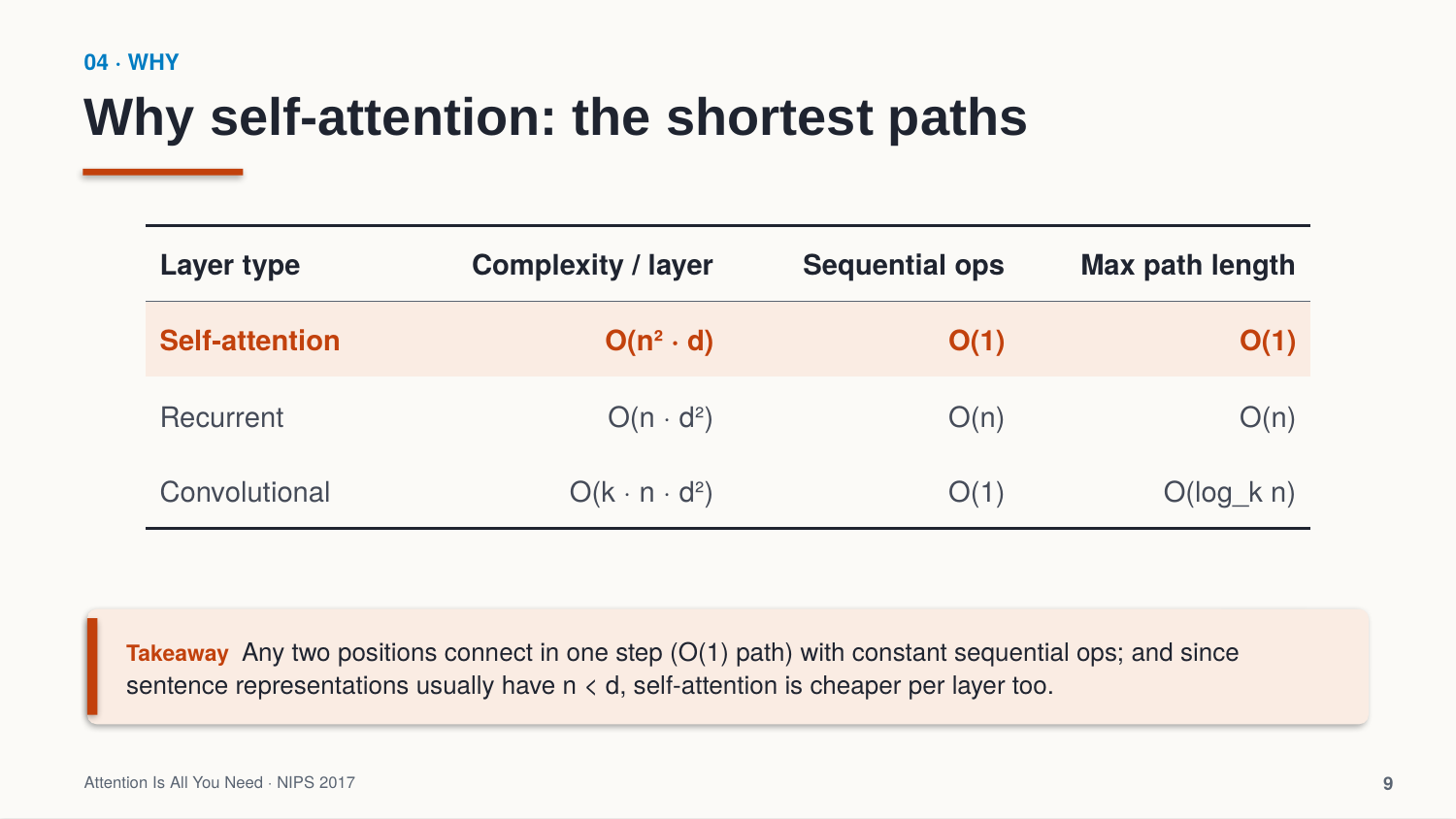

04 · WHY
Why self-attention: the shortest paths

| Layer type | Complexity / layer | Sequential ops | Max path length |
| --- | --- | --- | --- |
| Self-attention | O(n² · d) | O(1) | O(1) |
| Recurrent | O(n · d²) | O(n) | O(n) |
| Convolutional | O(k · n · d²) | O(1) | O(log\_k n) |

Takeaway  Any two positions connect in one step (O(1) path) with constant sequential ops; and since sentence representations usually have n < d, self-attention is cheaper per layer too.

Attention Is All You Need · NIPS 2017
9